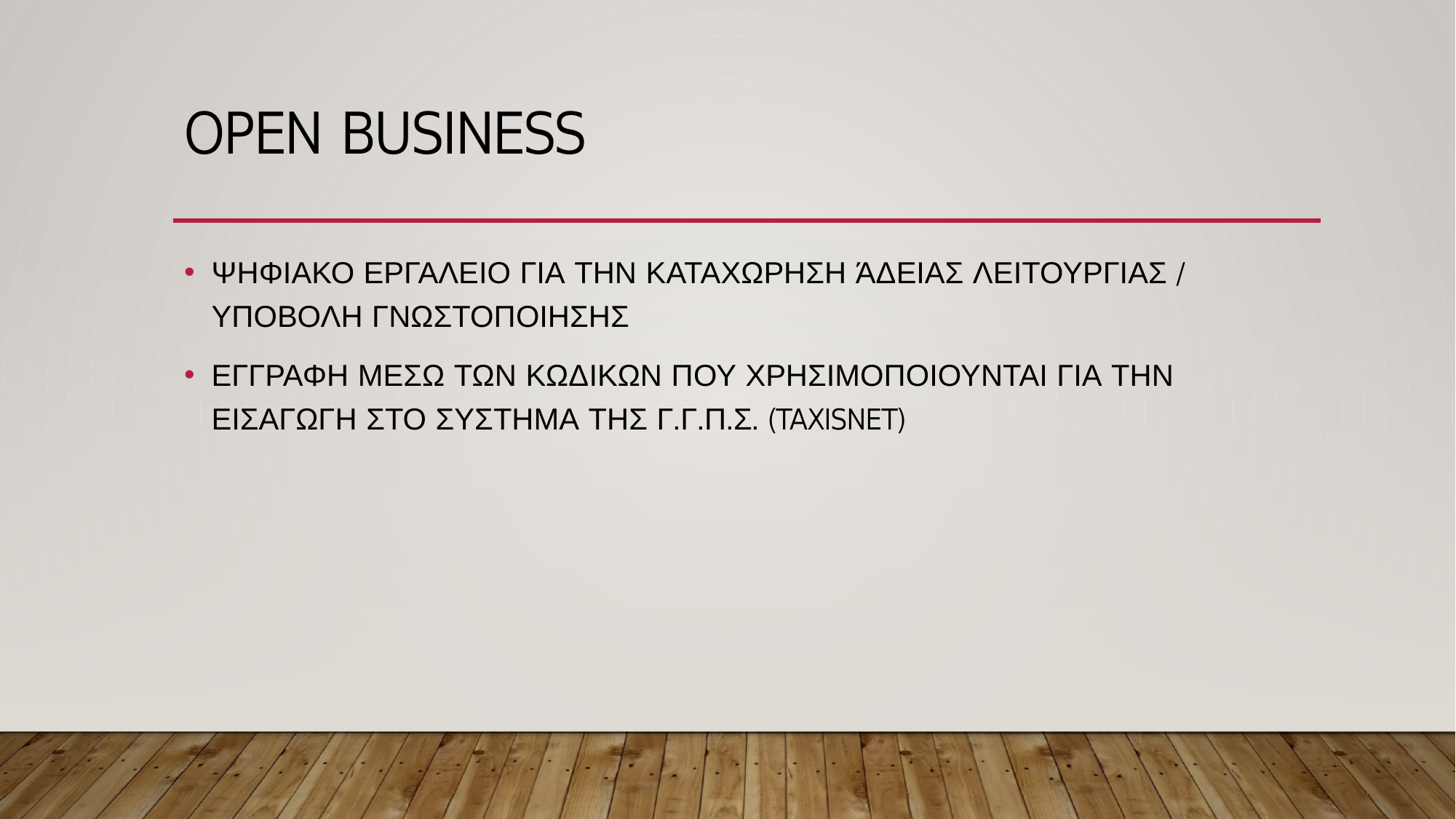

# OPEN BUSINESS
ΨΗΦΙΑΚΟ ΕΡΓΑΛΕΙΟ ΓΙΑ ΤΗΝ ΚΑΤΑΧΩΡΗΣΗ ΆΔΕΙΑΣ ΛΕΙΤΟΥΡΓΙΑΣ / ΥΠΟΒΟΛΗ ΓΝΩΣΤΟΠΟΙΗΣΗΣ
ΕΓΓΡΑΦΗ ΜΕΣΩ ΤΩΝ ΚΩΔΙΚΩΝ ΠΟΥ ΧΡΗΣΙΜΟΠΟΙΟΥΝΤΑΙ ΓΙΑ ΤΗΝ ΕΙΣΑΓΩΓΗ ΣΤΟ ΣΥΣΤΗΜΑ ΤΗΣ Γ.Γ.Π.Σ. (TAXISNET)